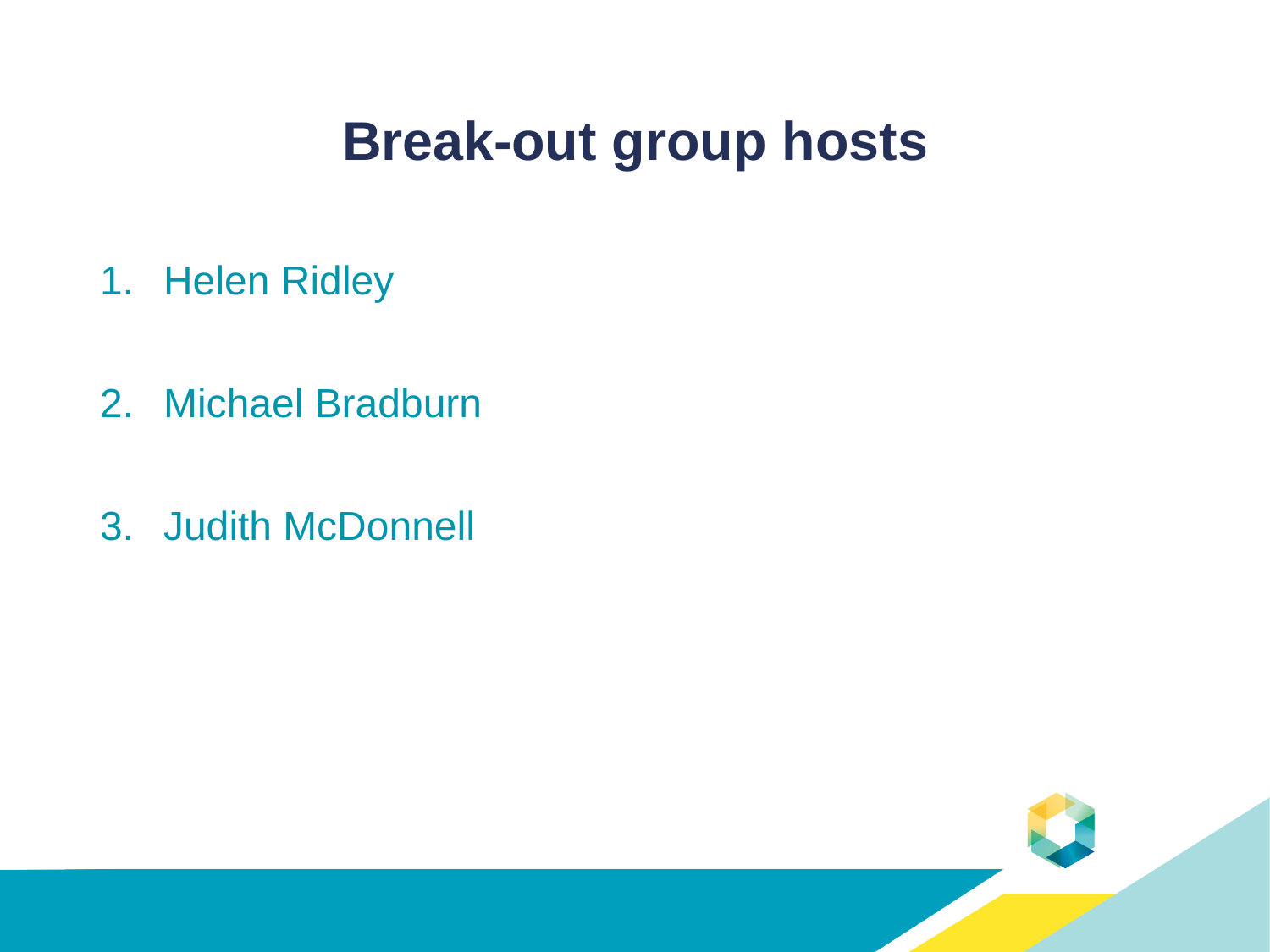

# Break-out group hosts
Helen Ridley

Michael Bradburn

Judith McDonnell